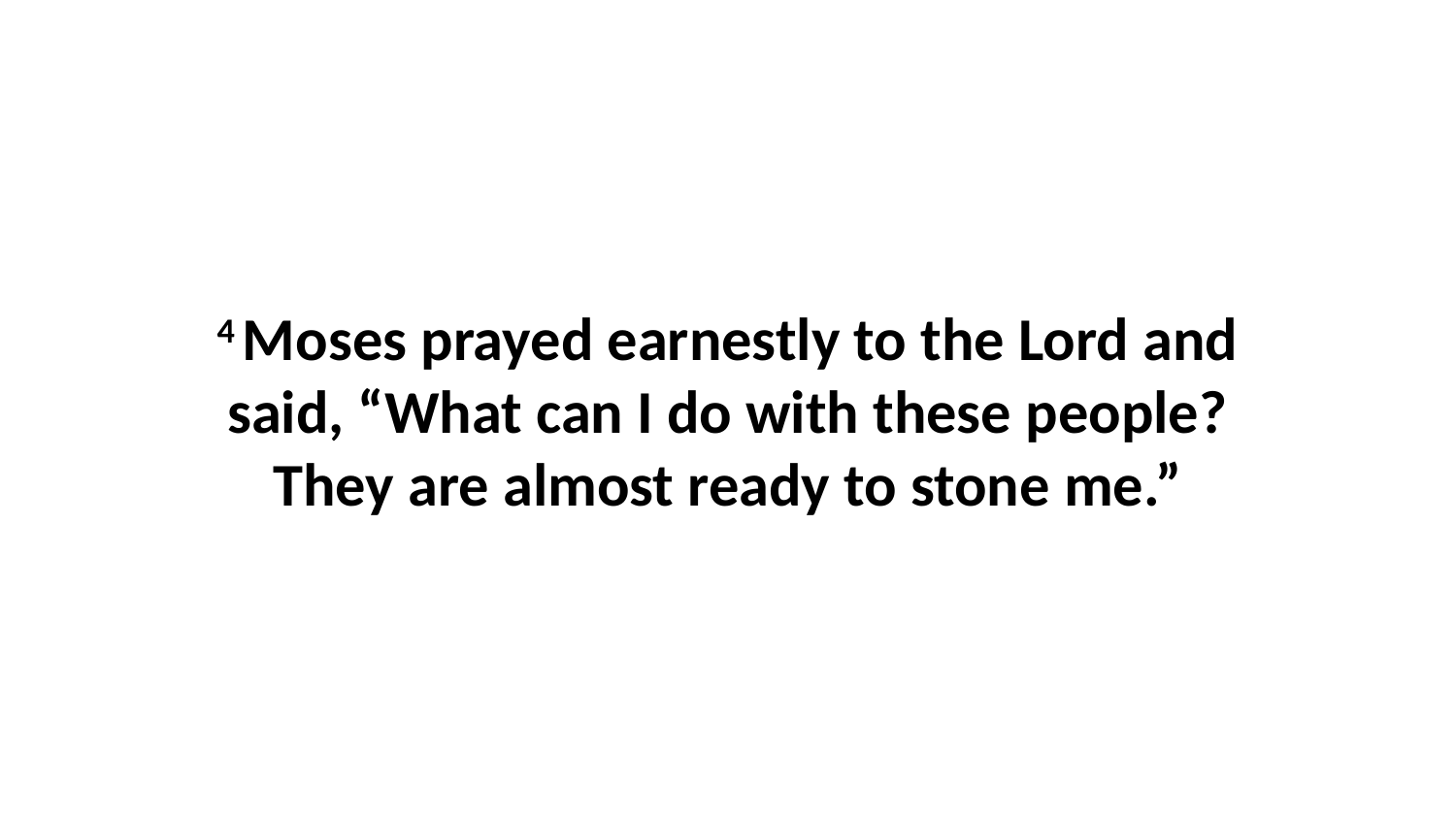

4 Moses prayed earnestly to the Lord and said, “What can I do with these people? They are almost ready to stone me.”